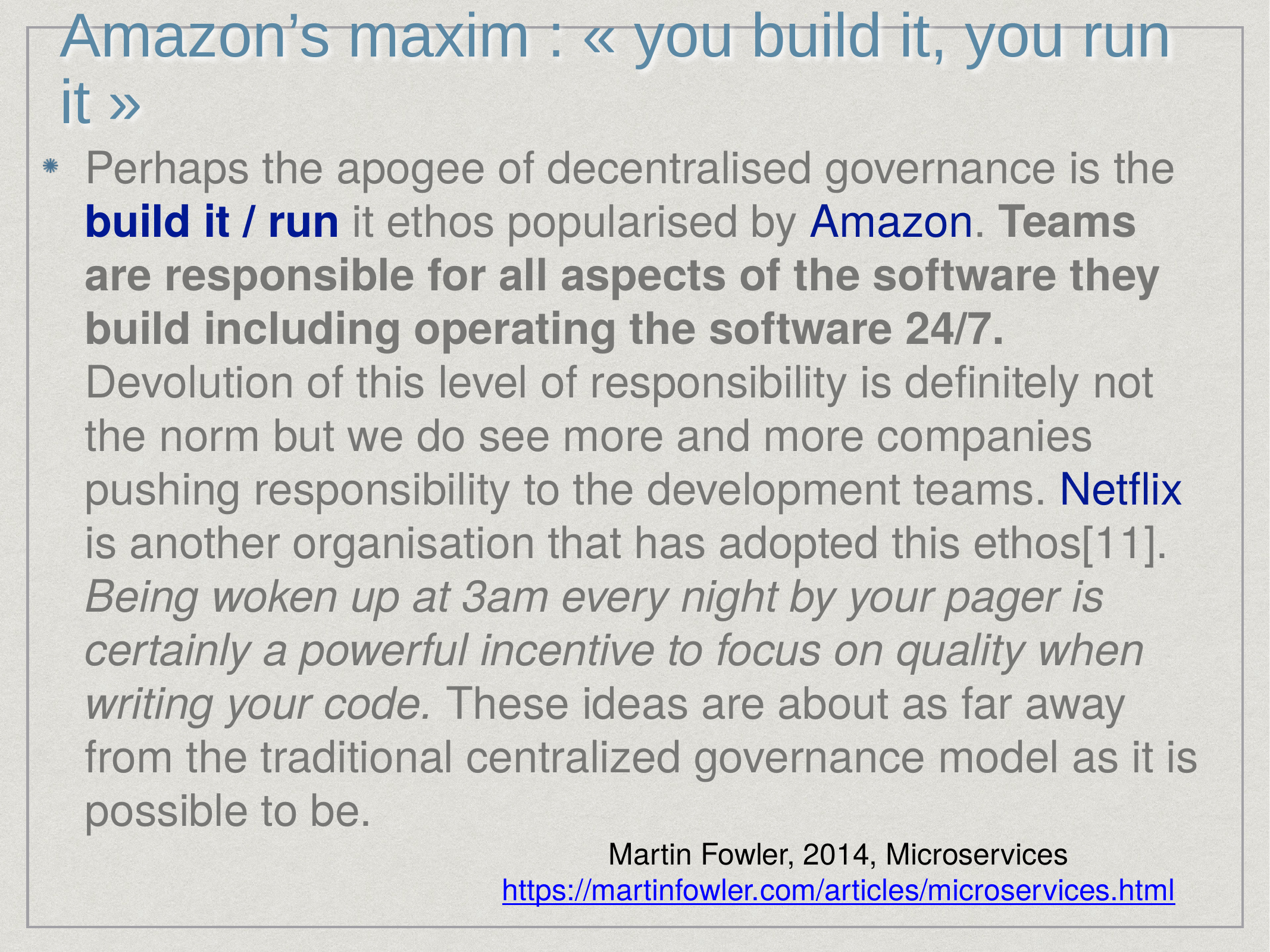

# Amazon’s maxim : « you build it, you run it »
Perhaps the apogee of decentralised governance is the build it / run it ethos popularised by Amazon. Teams are responsible for all aspects of the software they build including operating the software 24/7. Devolution of this level of responsibility is definitely not the norm but we do see more and more companies pushing responsibility to the development teams. Netflix is another organisation that has adopted this ethos[11]. Being woken up at 3am every night by your pager is certainly a powerful incentive to focus on quality when writing your code. These ideas are about as far away from the traditional centralized governance model as it is possible to be.
Martin Fowler, 2014, Microservices
https://martinfowler.com/articles/microservices.html
5